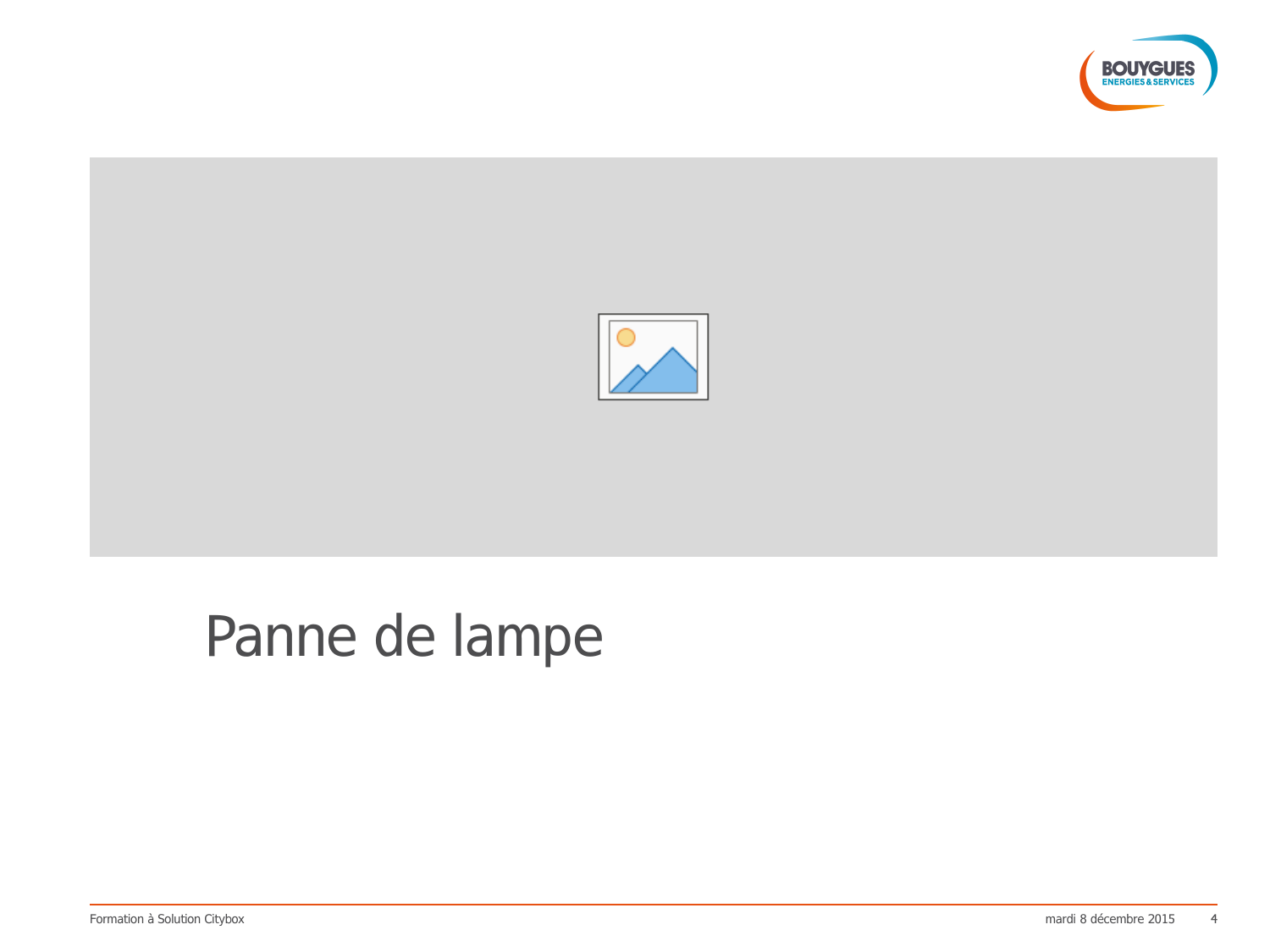

#
Panne de lampe
Formation à Solution Citybox
mardi 8 décembre 2015
4